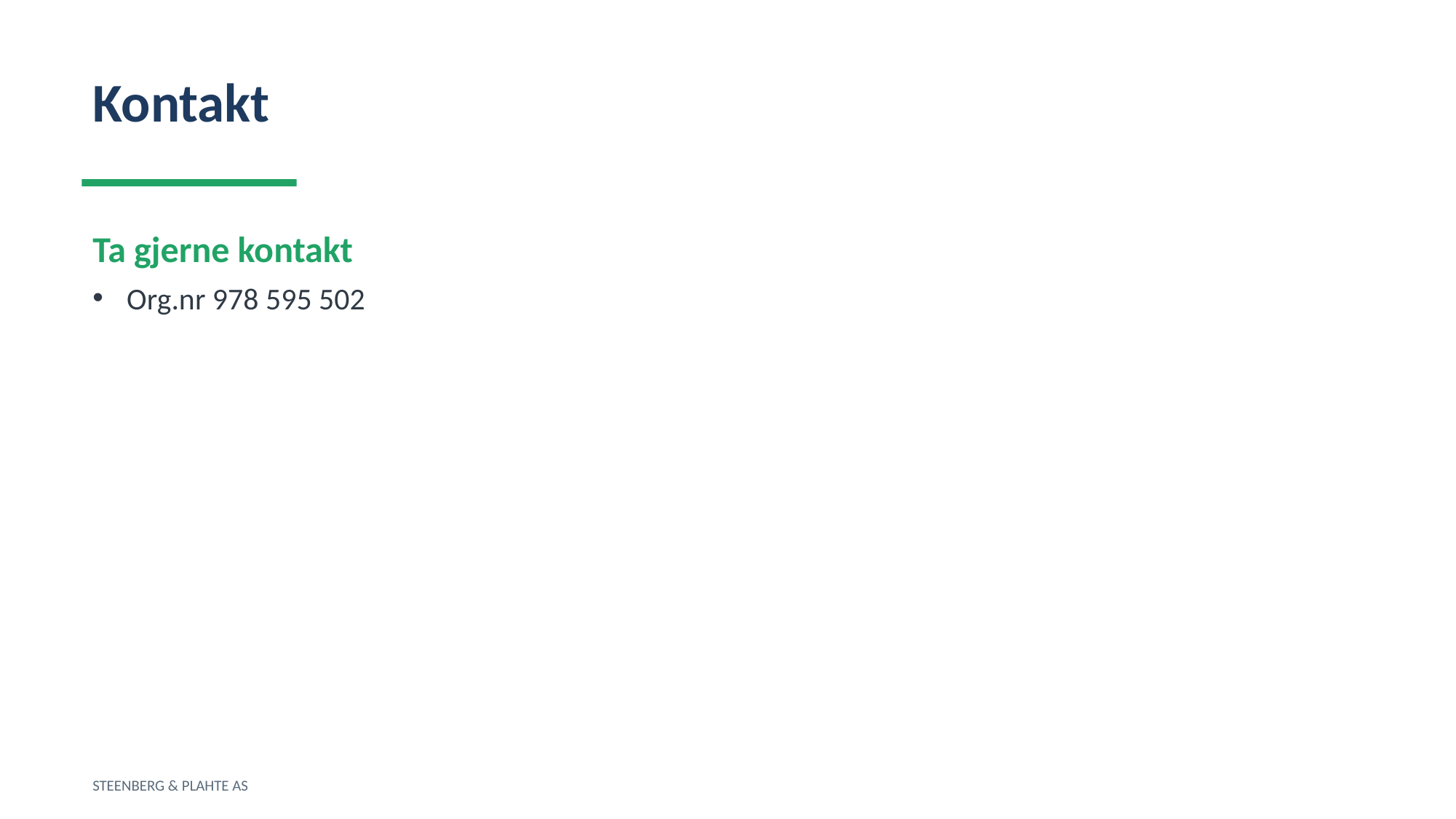

Kontakt

Ta gjerne kontakt
Org.nr 978 595 502
STEENBERG & PLAHTE AS